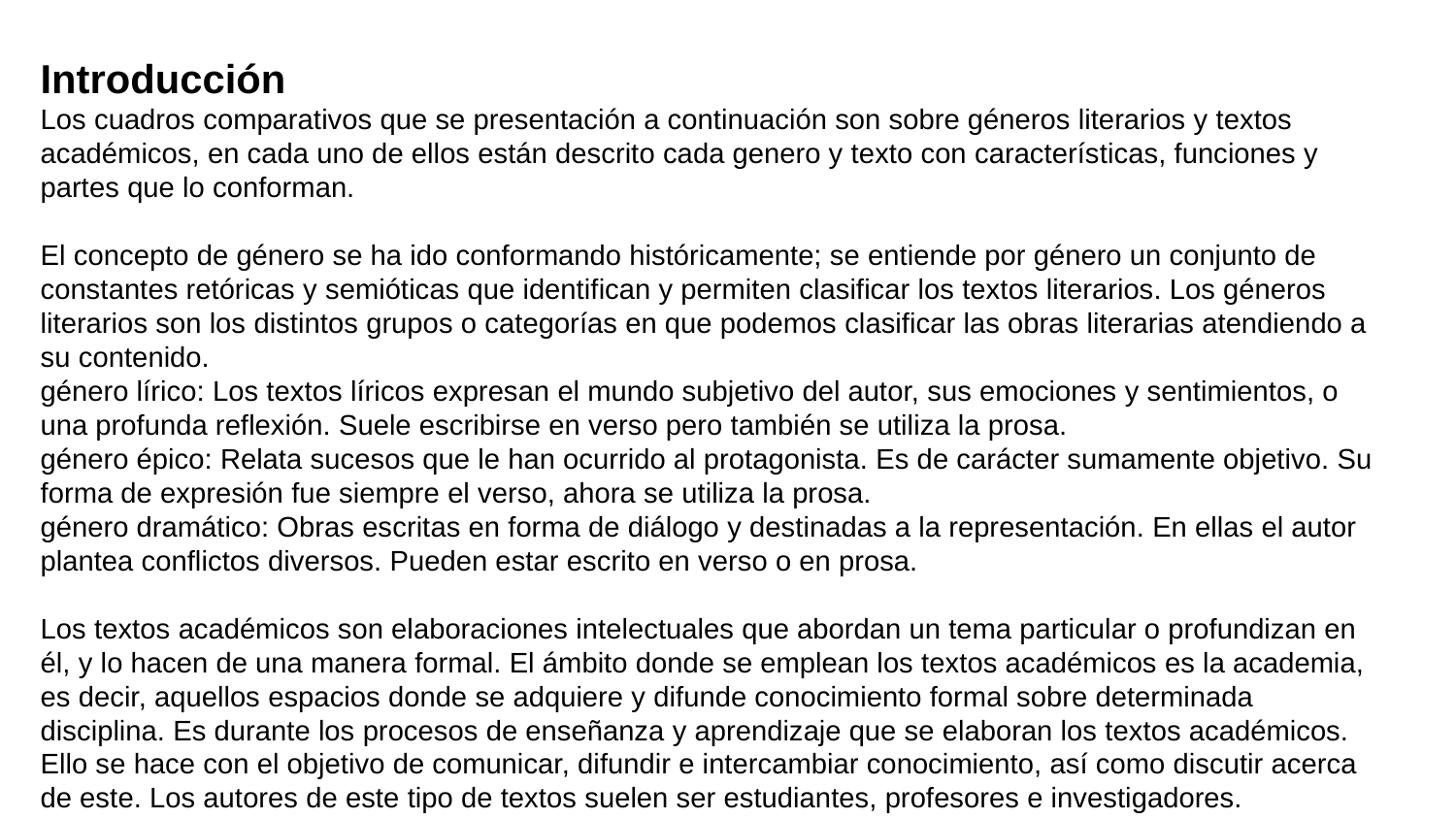

Introducción
Los cuadros comparativos que se presentación a continuación son sobre géneros literarios y textos académicos, en cada uno de ellos están descrito cada genero y texto con características, funciones y partes que lo conforman.

El concepto de género se ha ido conformando históricamente; se entiende por género un conjunto de constantes retóricas y semióticas que identifican y permiten clasificar los textos literarios. Los géneros literarios son los distintos grupos o categorías en que podemos clasificar las obras literarias atendiendo a su contenido.
género lírico: Los textos líricos expresan el mundo subjetivo del autor, sus emociones y sentimientos, o una profunda reflexión. Suele escribirse en verso pero también se utiliza la prosa.
género épico: Relata sucesos que le han ocurrido al protagonista. Es de carácter sumamente objetivo. Su forma de expresión fue siempre el verso, ahora se utiliza la prosa.
género dramático: Obras escritas en forma de diálogo y destinadas a la representación. En ellas el autor plantea conflictos diversos. Pueden estar escrito en verso o en prosa.

Los textos académicos son elaboraciones intelectuales que abordan un tema particular o profundizan en él, y lo hacen de una manera formal. El ámbito donde se emplean los textos académicos es la academia, es decir, aquellos espacios donde se adquiere y difunde conocimiento formal sobre determinada disciplina. Es durante los procesos de enseñanza y aprendizaje que se elaboran los textos académicos. Ello se hace con el objetivo de comunicar, difundir e intercambiar conocimiento, así como discutir acerca de este. Los autores de este tipo de textos suelen ser estudiantes, profesores e investigadores.